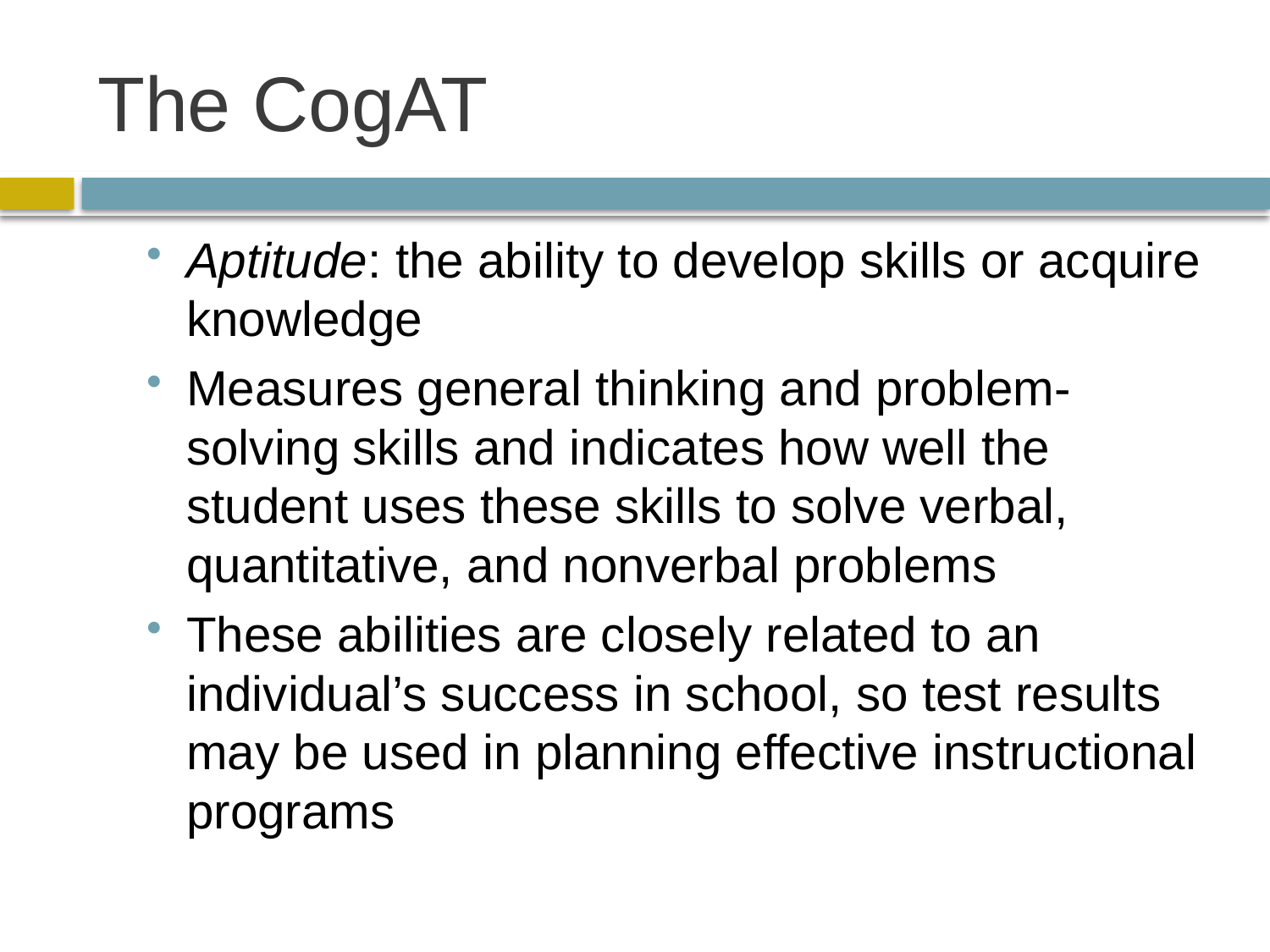

# The CogAT
Aptitude: the ability to develop skills or acquire knowledge
Measures general thinking and problem-solving skills and indicates how well the student uses these skills to solve verbal, quantitative, and nonverbal problems
These abilities are closely related to an individual’s success in school, so test results may be used in planning effective instructional programs